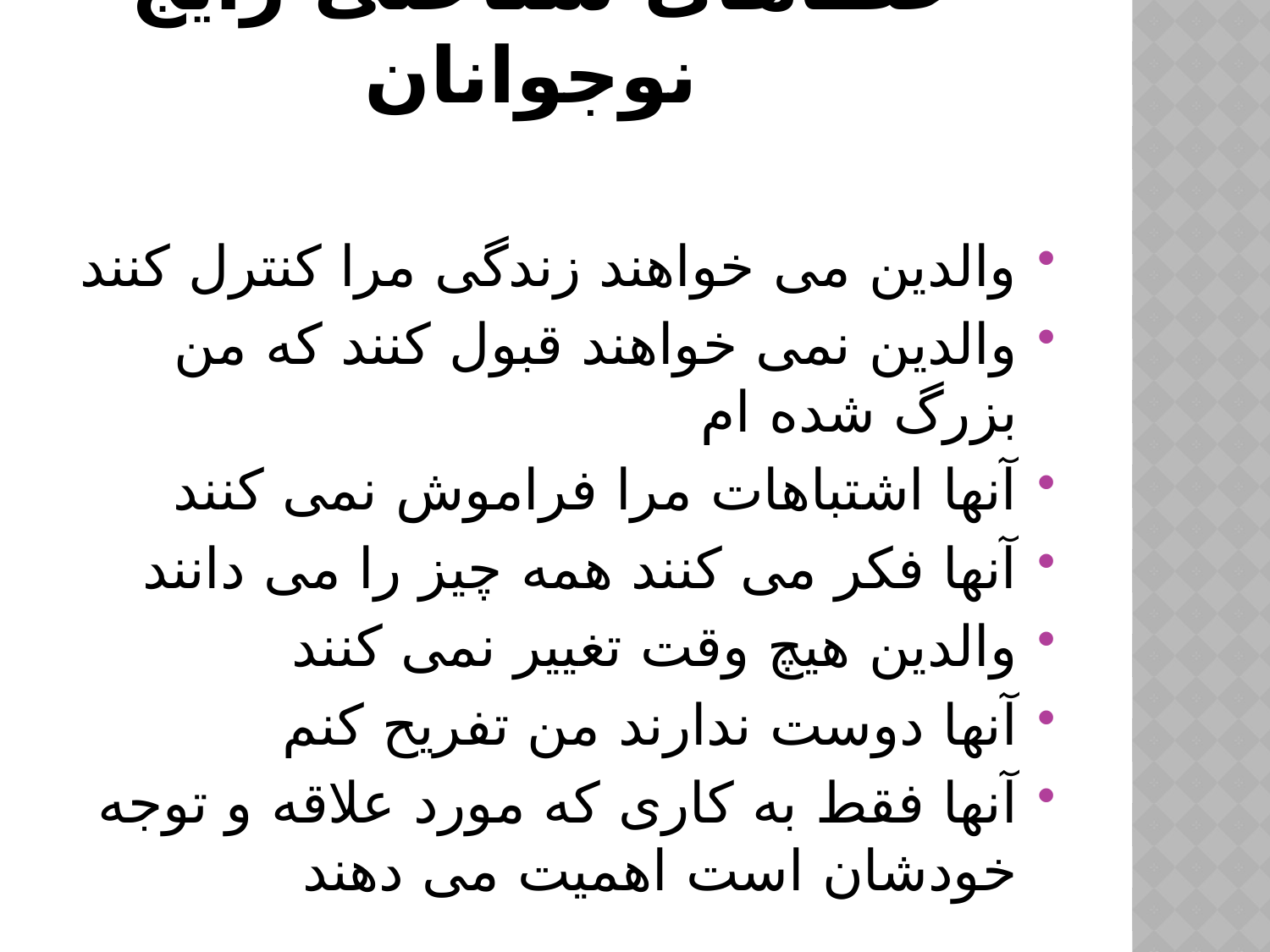

# خطاهای شناختی رایج نوجوانان
والدین می خواهند زندگی مرا کنترل کنند
والدین نمی خواهند قبول کنند که من بزرگ شده ام
آنها اشتباهات مرا فراموش نمی کنند
آنها فکر می کنند همه چیز را می دانند
والدین هیچ وقت تغییر نمی کنند
آنها دوست ندارند من تفریح کنم
آنها فقط به کاری که مورد علاقه و توجه خودشان است اهمیت می دهند